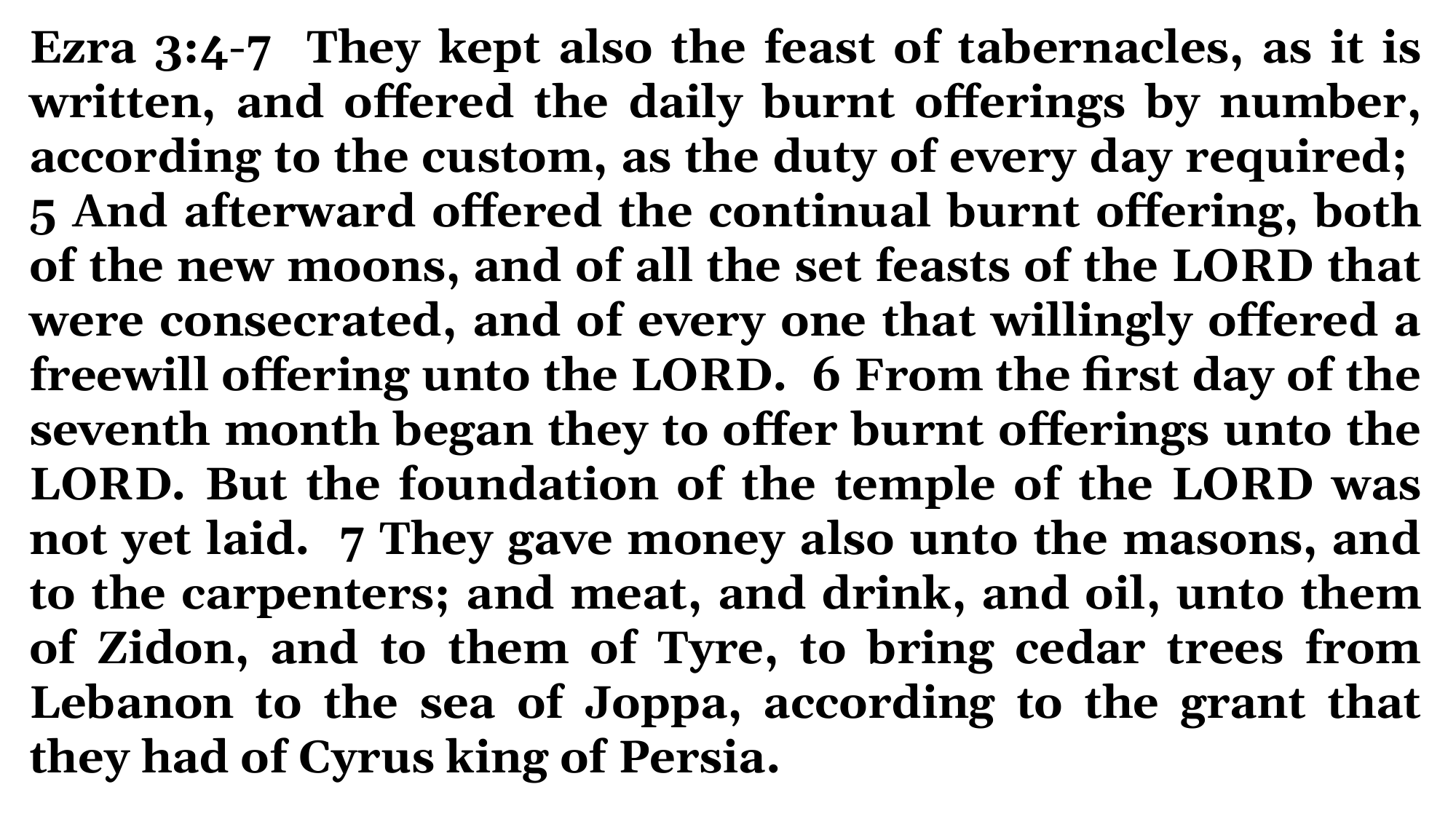

Ezra 3:4-7  They kept also the feast of tabernacles, as it is written, and offered the daily burnt offerings by number, according to the custom, as the duty of every day required;  5 And afterward offered the continual burnt offering, both of the new moons, and of all the set feasts of the LORD that were consecrated, and of every one that willingly offered a freewill offering unto the LORD.  6 From the first day of the seventh month began they to offer burnt offerings unto the LORD. But the foundation of the temple of the LORD was not yet laid.  7 They gave money also unto the masons, and to the carpenters; and meat, and drink, and oil, unto them of Zidon, and to them of Tyre, to bring cedar trees from Lebanon to the sea of Joppa, according to the grant that they had of Cyrus king of Persia.